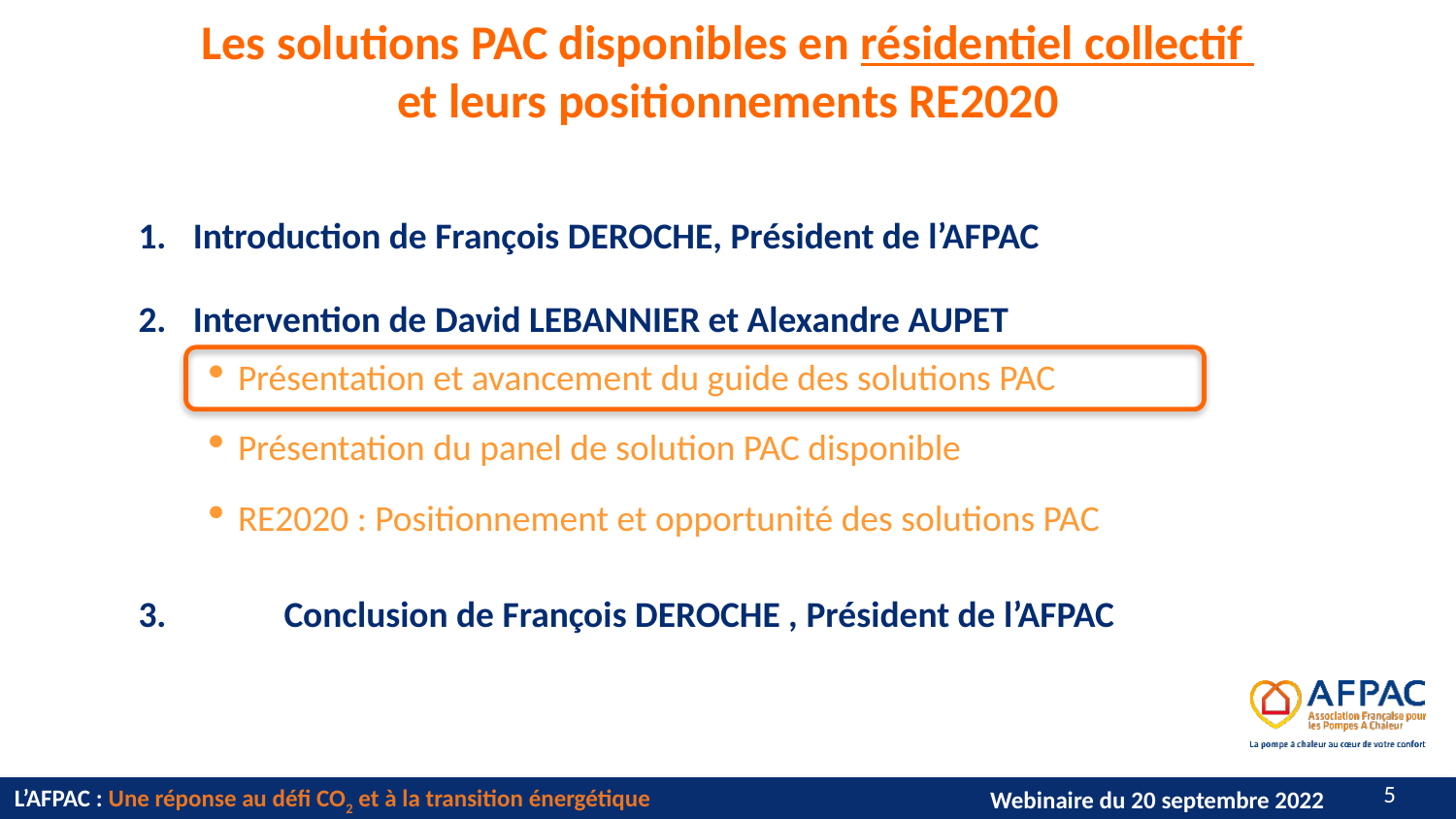

# Les solutions PAC disponibles en résidentiel collectif et leurs positionnements RE2020
Introduction de François DEROCHE, Président de l’AFPAC
Intervention de David LEBANNIER et Alexandre AUPET
Présentation et avancement du guide des solutions PAC
Présentation du panel de solution PAC disponible
RE2020 : Positionnement et opportunité des solutions PAC
3.	Conclusion de François DEROCHE , Président de l’AFPAC

5